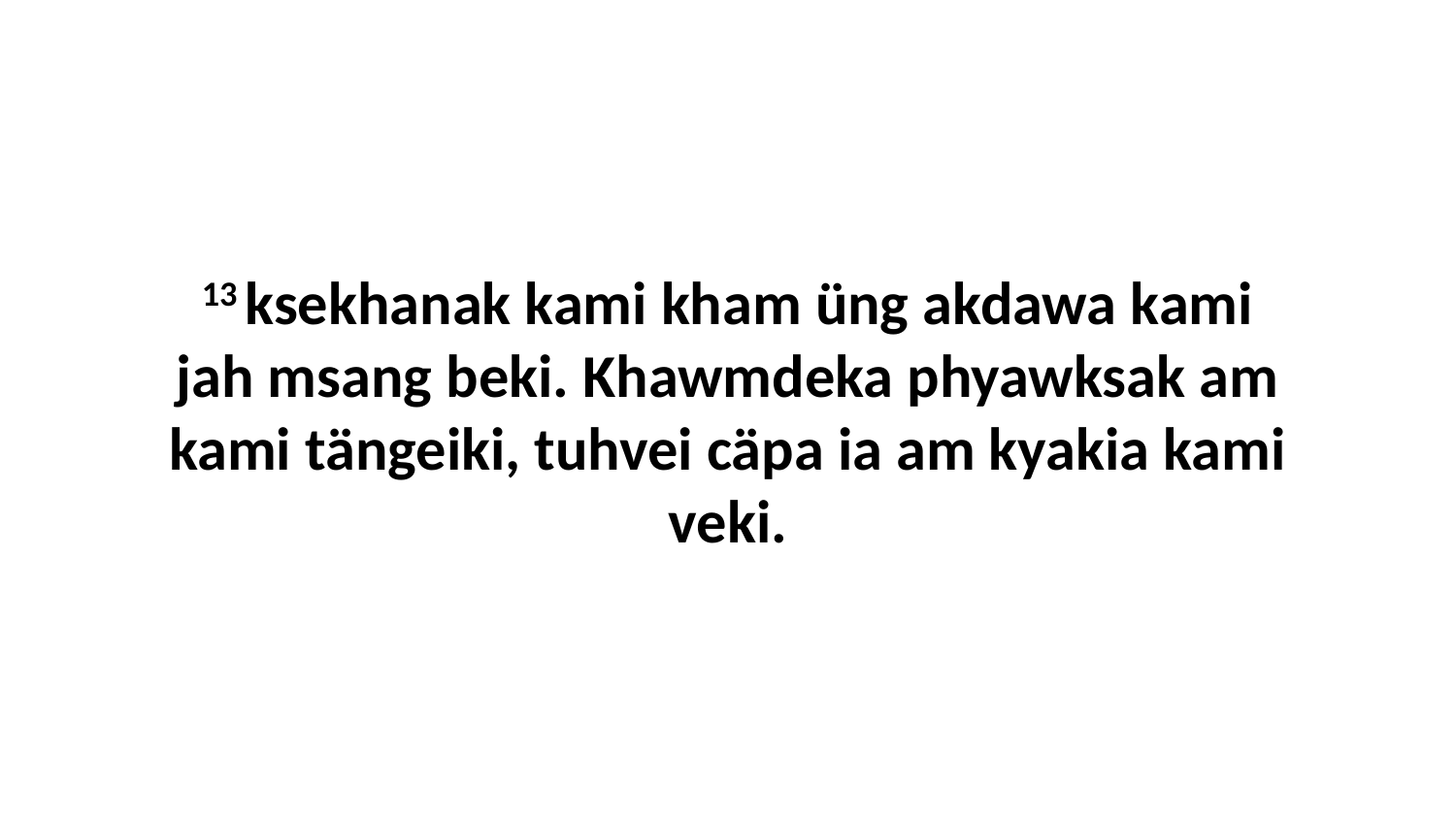

13 ksekhanak kami kham üng akdawa kami jah msang beki. Khawmdeka phyawksak am kami tängeiki, tuhvei cäpa ia am kyakia kami veki.